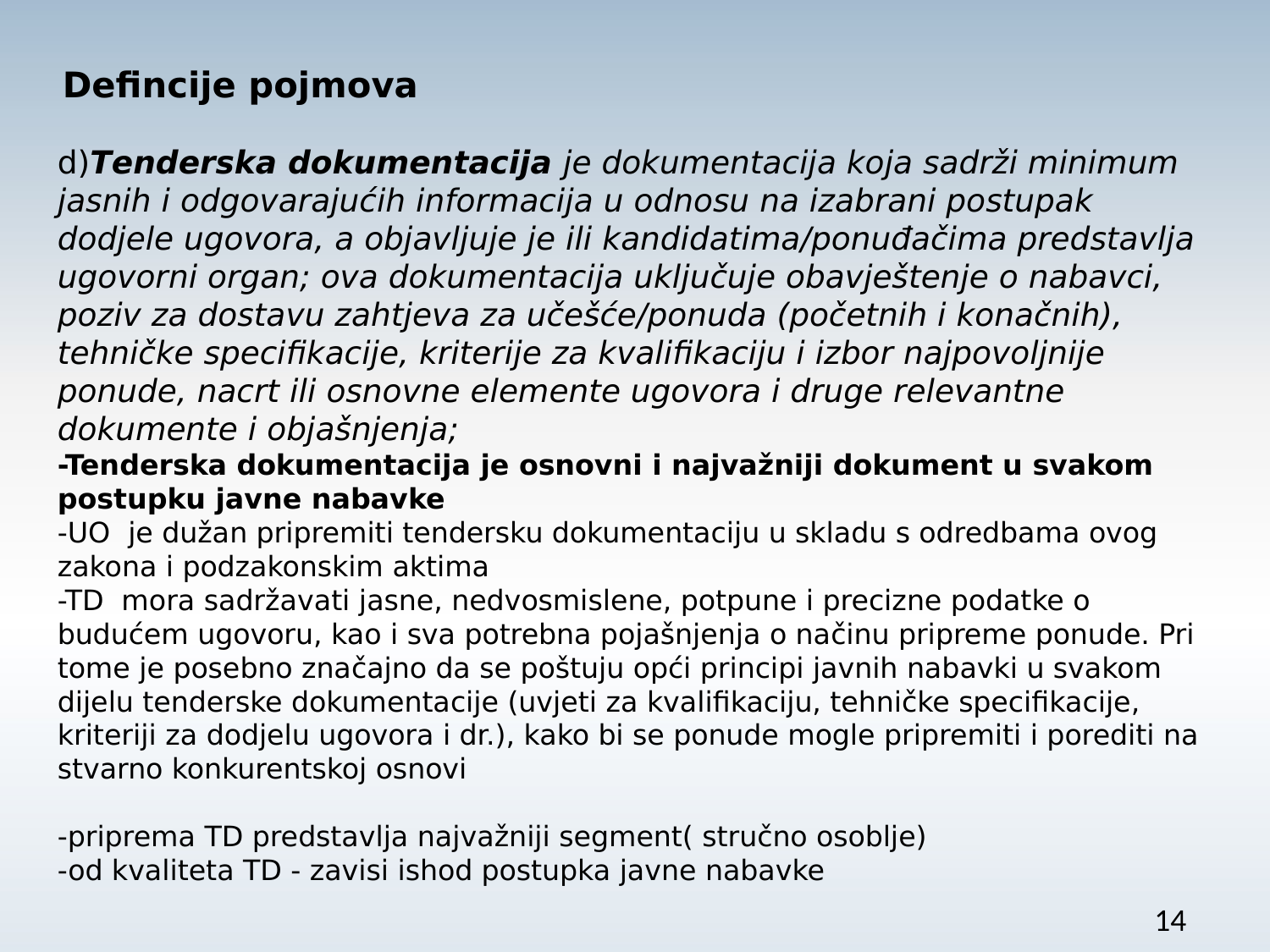

Defincije pojmova
d)Tenderska dokumentacija je dokumentacija koja sadrži minimum jasnih i odgovarajućih informacija u odnosu na izabrani postupak dodjele ugovora, a objavljuje je ili kandidatima/ponuđačima predstavlja ugovorni organ; ova dokumentacija uključuje obavještenje o nabavci, poziv za dostavu zahtjeva za učešće/ponuda (početnih i konačnih), tehničke specifikacije, kriterije za kvalifikaciju i izbor najpovoljnije ponude, nacrt ili osnovne elemente ugovora i druge relevantne dokumente i objašnjenja;
-Tenderska dokumentacija je osnovni i najvažniji dokument u svakom postupku javne nabavke
-UO  je dužan pripremiti tendersku dokumentaciju u skladu s odredbama ovog zakona i podzakonskim aktima
-TD  mora sadržavati jasne, nedvosmislene, potpune i precizne podatke o budućem ugovoru, kao i sva potrebna pojašnjenja o načinu pripreme ponude. Pri tome je posebno značajno da se poštuju opći principi javnih nabavki u svakom dijelu tenderske dokumentacije (uvjeti za kvalifikaciju, tehničke specifikacije, kriteriji za dodjelu ugovora i dr.), kako bi se ponude mogle pripremiti i porediti na stvarno konkurentskoj osnovi

-priprema TD predstavlja najvažniji segment( stručno osoblje)
-od kvaliteta TD - zavisi ishod postupka javne nabavke